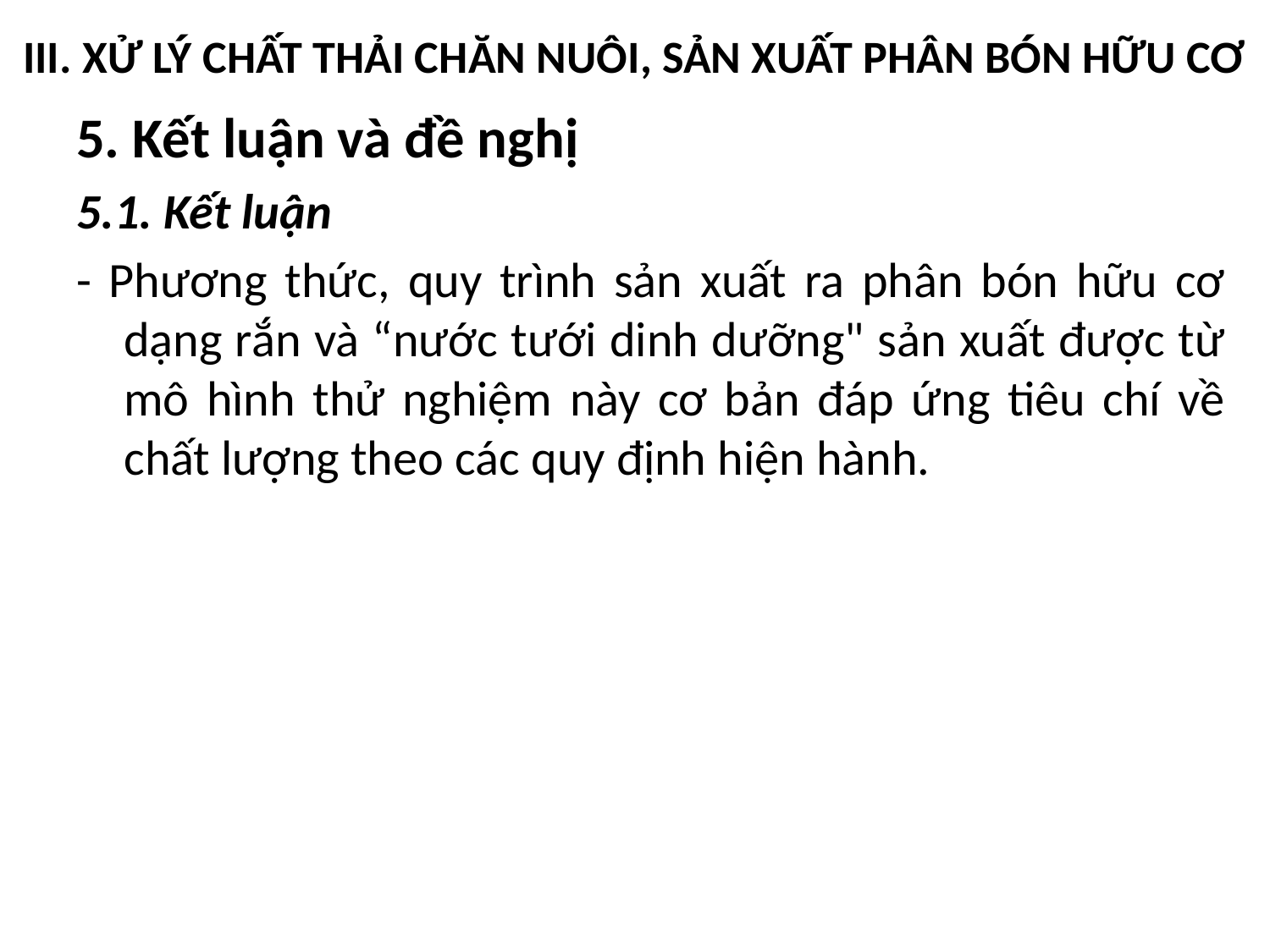

# III. XỬ LÝ CHẤT THẢI CHĂN NUÔI, SẢN XUẤT PHÂN BÓN HỮU CƠ
5. Kết luận và đề nghị
5.1. Kết luận
- Phương thức, quy trình sản xuất ra phân bón hữu cơ dạng rắn và “nước tưới dinh dưỡng" sản xuất được từ mô hình thử nghiệm này cơ bản đáp ứng tiêu chí về chất lượng theo các quy định hiện hành.